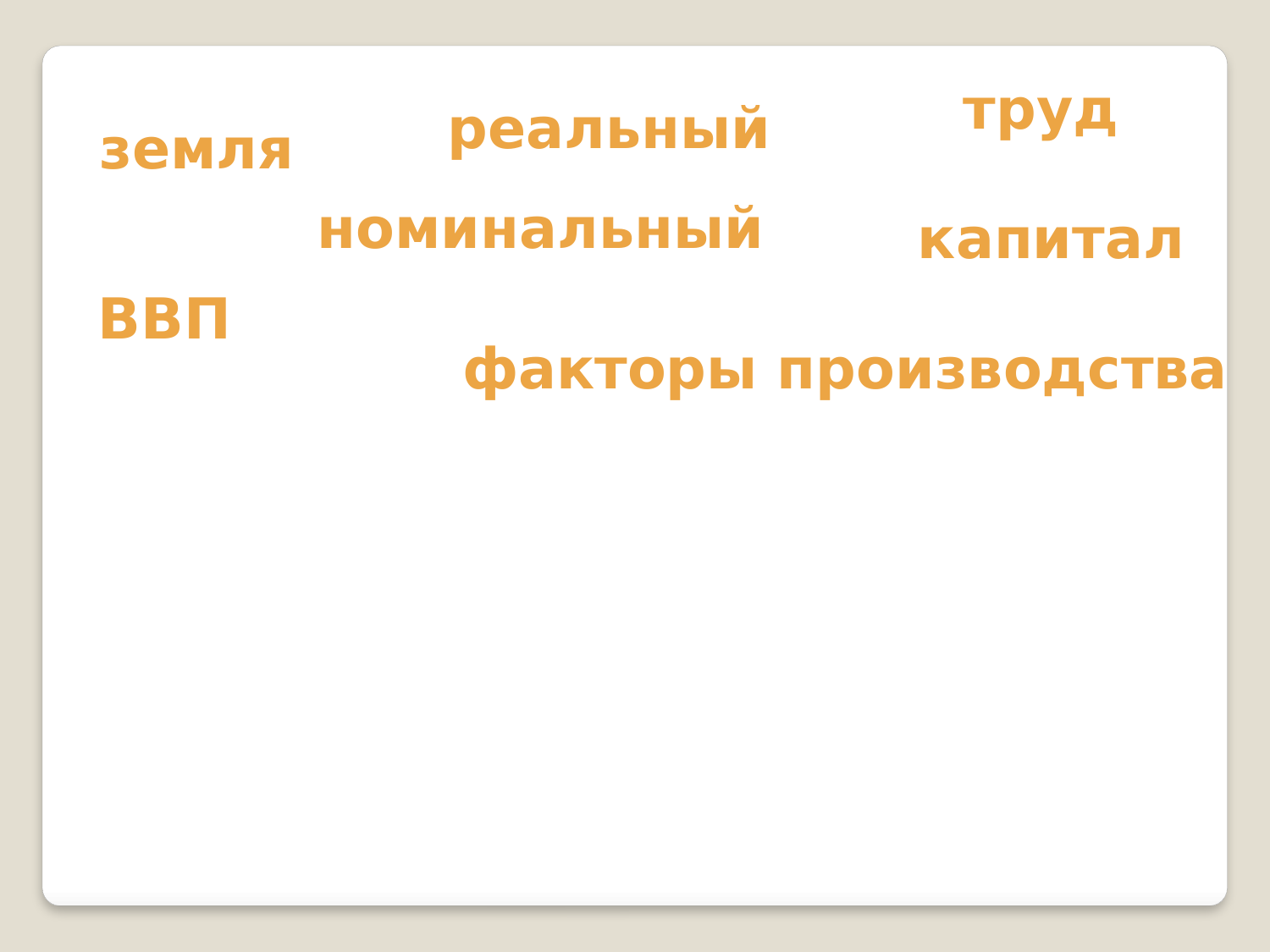

труд
реальный
земля
номинальный
капитал
ВВП
факторы производства